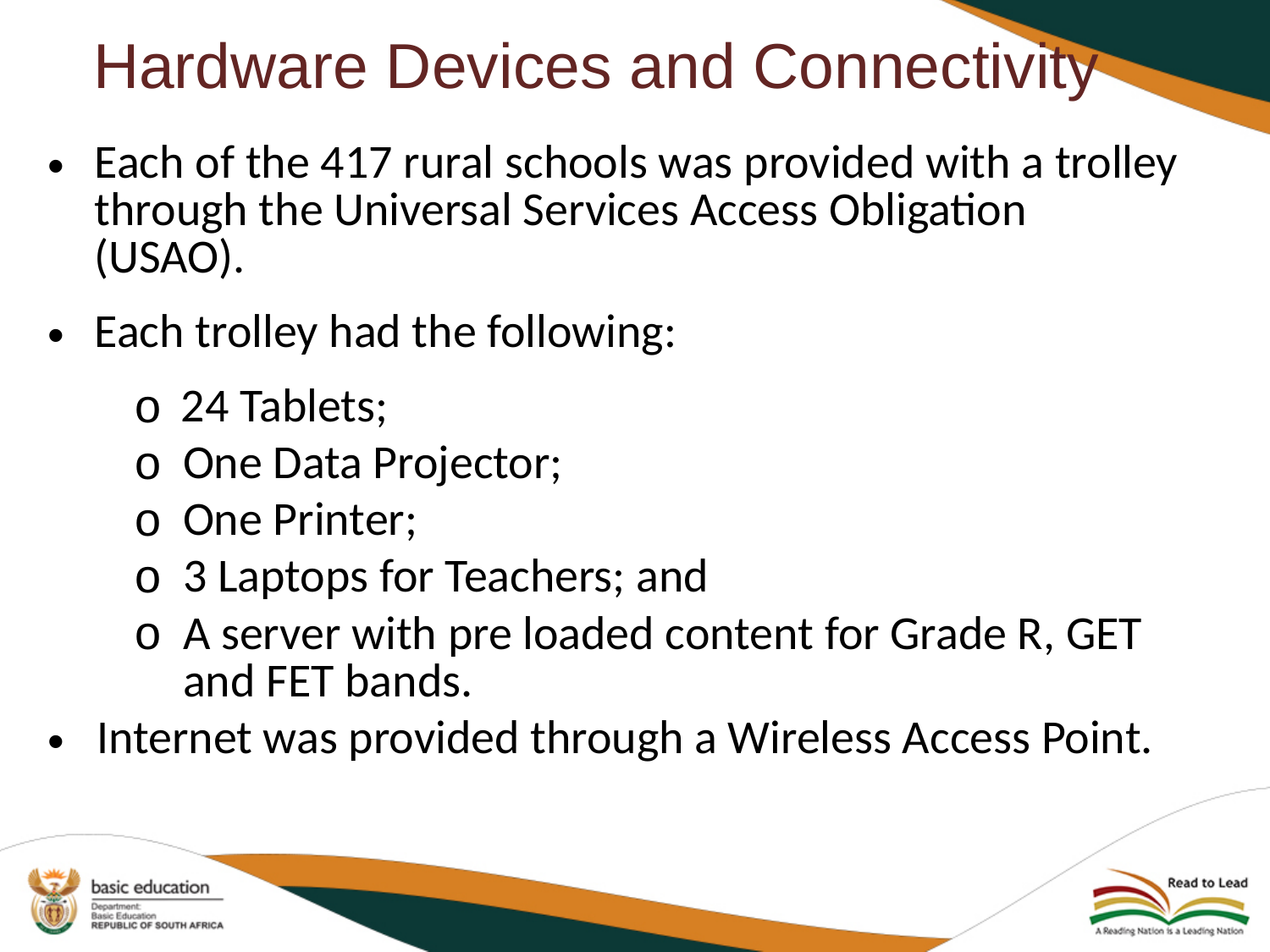

# Hardware Devices and Connectivity
Each of the 417 rural schools was provided with a trolley through the Universal Services Access Obligation (USAO).
Each trolley had the following:
 24 Tablets;
One Data Projector;
One Printer;
3 Laptops for Teachers; and
A server with pre loaded content for Grade R, GET and FET bands.
Internet was provided through a Wireless Access Point.